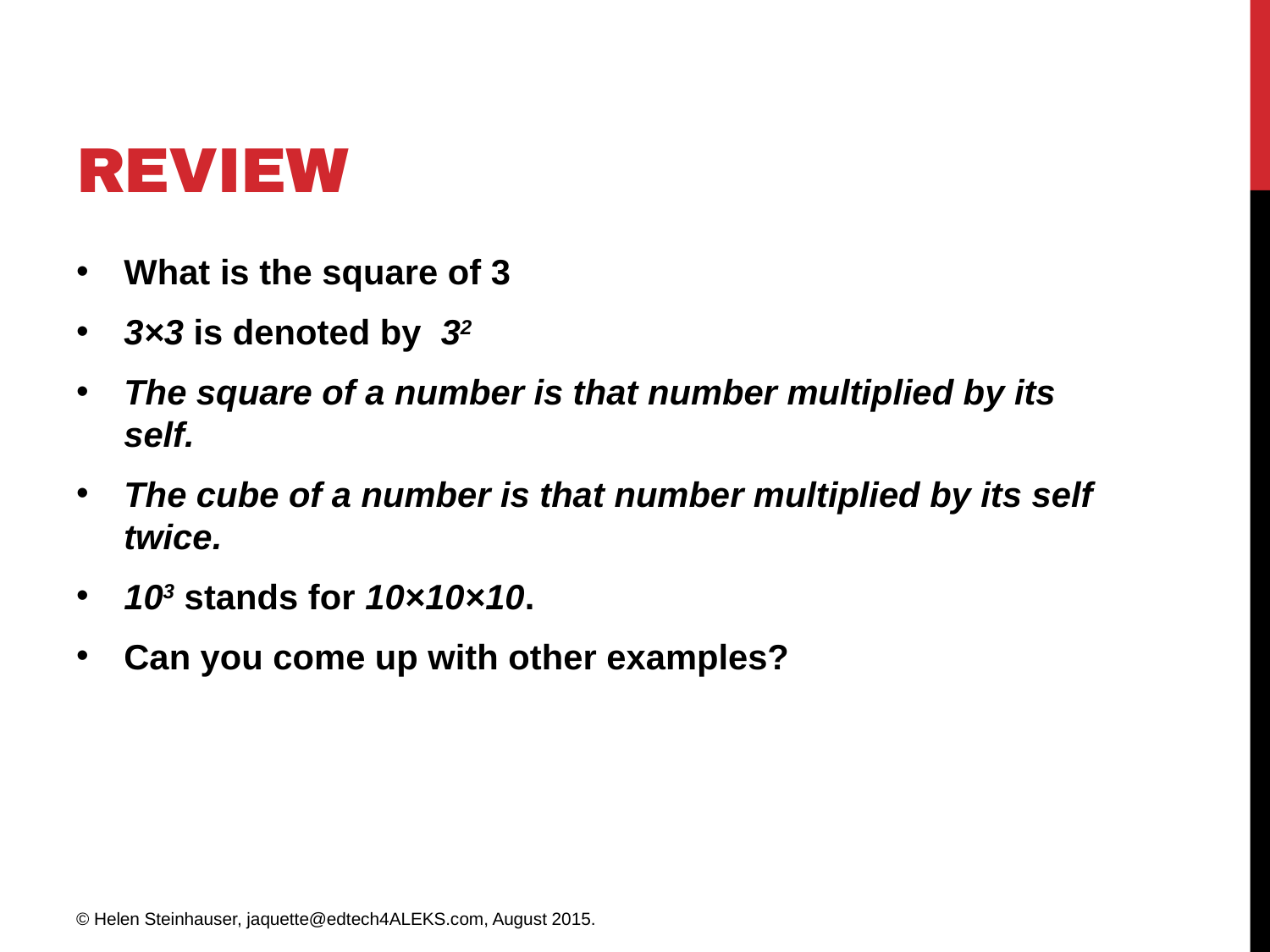

# Review
What is the square of 3
3×3 is denoted by  32
The square of a number is that number multiplied by its self.
The cube of a number is that number multiplied by its self twice.
103 stands for 10×10×10.
Can you come up with other examples?

© Helen Steinhauser, jaquette@edtech4ALEKS.com, August 2015.